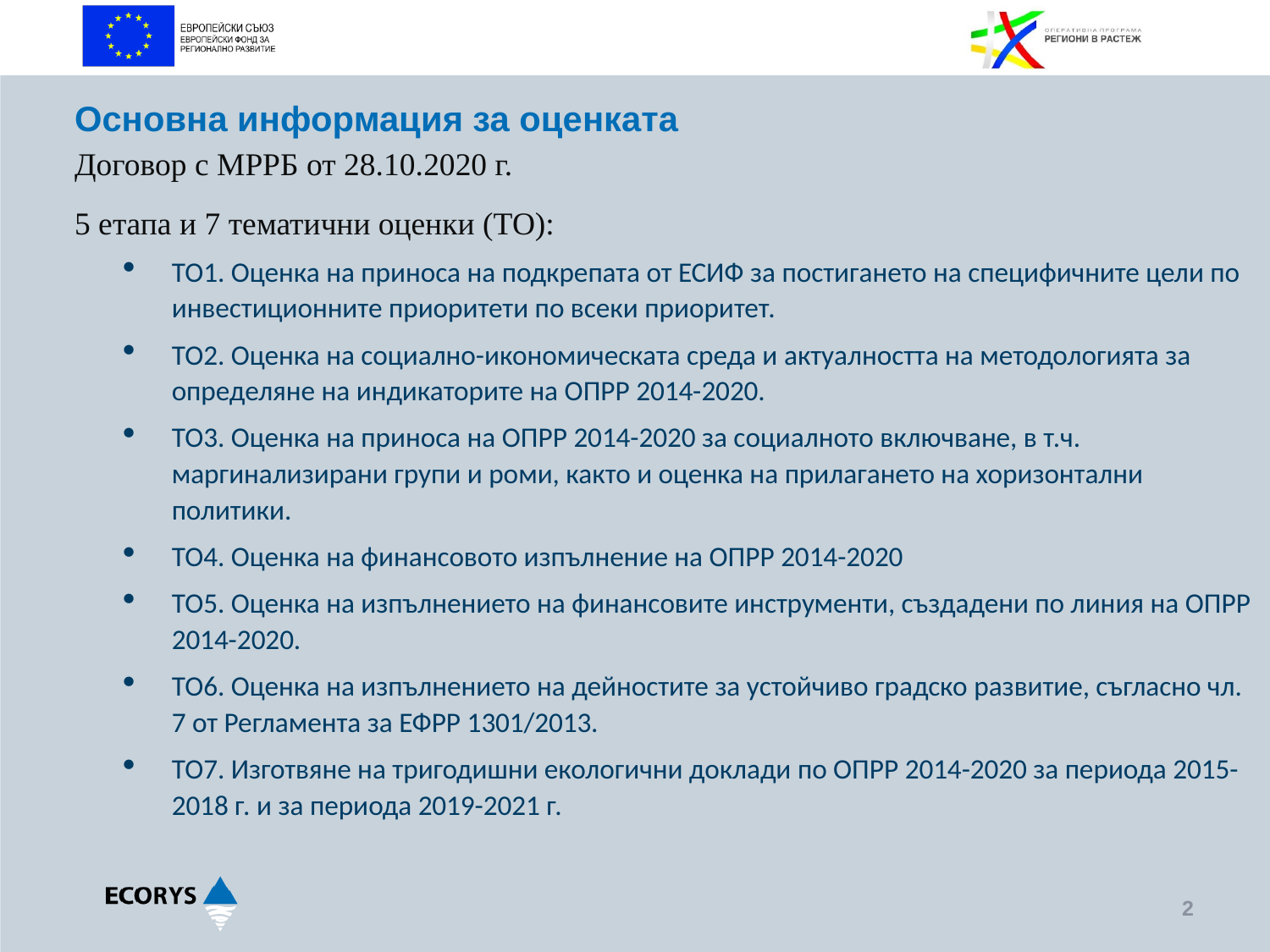

# Основна информация за оценката
Договор с МРРБ от 28.10.2020 г.
5 етапа и 7 тематични оценки (ТО):
ТО1. Оценка на приноса на подкрепата от ЕСИФ за постигането на специфичните цели по инвестиционните приоритети по всеки приоритет.
ТО2. Оценка на социално-икономическата среда и актуалността на методологията за определяне на индикаторите на ОПРР 2014-2020.
ТО3. Оценка на приноса на ОПРР 2014-2020 за социалното включване, в т.ч. маргинализирани групи и роми, както и оценка на прилагането на хоризонтални политики.
ТО4. Оценка на финансовото изпълнение на ОПРР 2014-2020
ТО5. Оценка на изпълнението на финансовите инструменти, създадени по линия на ОПРР 2014-2020.
ТО6. Оценка на изпълнението на дейностите за устойчиво градско развитие, съгласно чл. 7 от Регламента за ЕФРР 1301/2013.
ТО7. Изготвяне на тригодишни екологични доклади по ОПРР 2014-2020 за периода 2015-2018 г. и за периода 2019-2021 г.

2